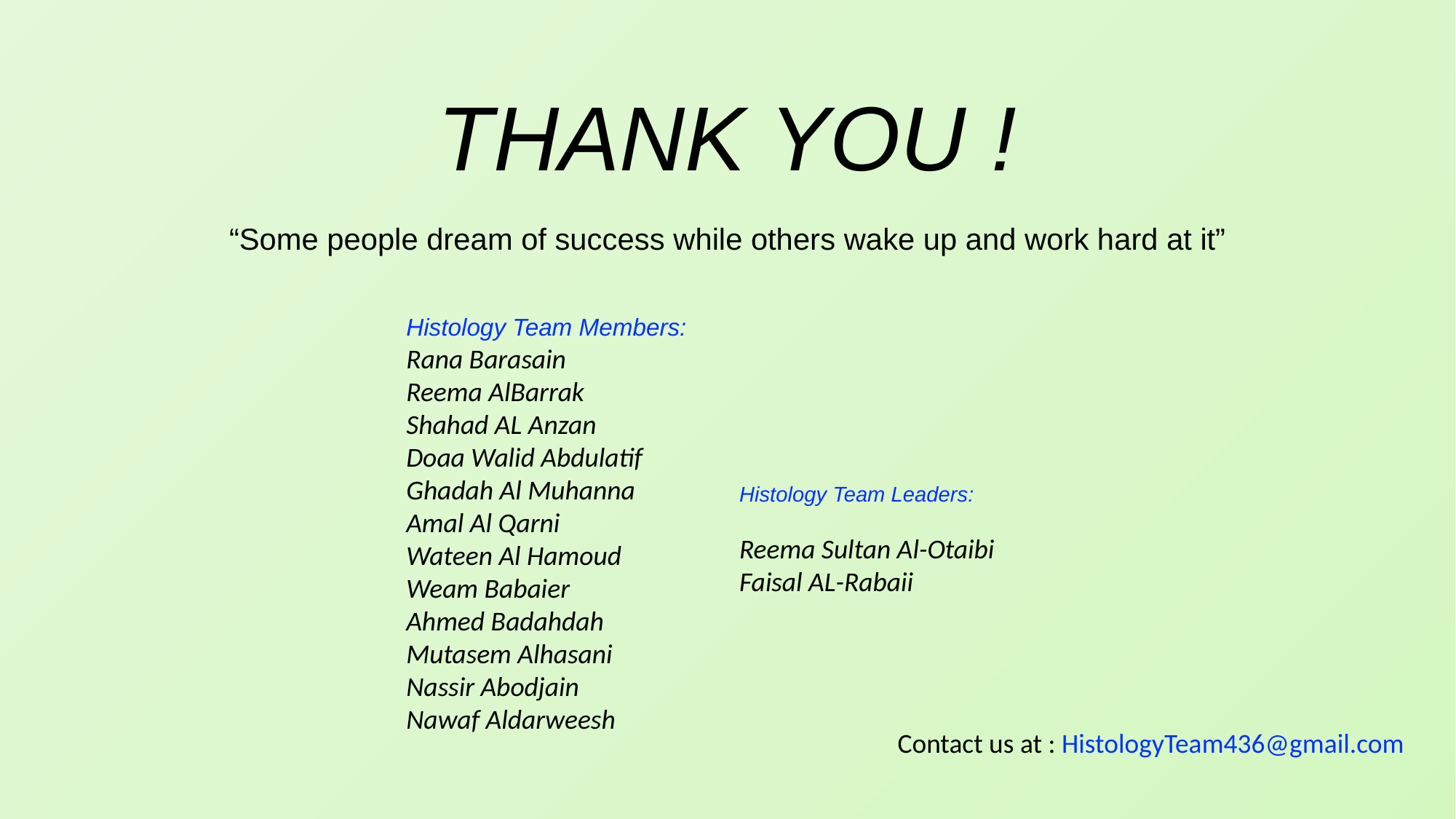

# THANK YOU !
“Some people dream of success while others wake up and work hard at it”
Histology Team Members:
Rana Barasain
Reema AlBarrak
Shahad AL Anzan
Doaa Walid Abdulatif
Ghadah Al Muhanna
Amal Al Qarni
Wateen Al Hamoud
Weam Babaier
Ahmed Badahdah
Mutasem Alhasani
Nassir Abodjain
Nawaf Aldarweesh
Histology Team Leaders:

Reema Sultan Al-Otaibi
Faisal AL-Rabaii
Contact us at : HistologyTeam436@gmail.com